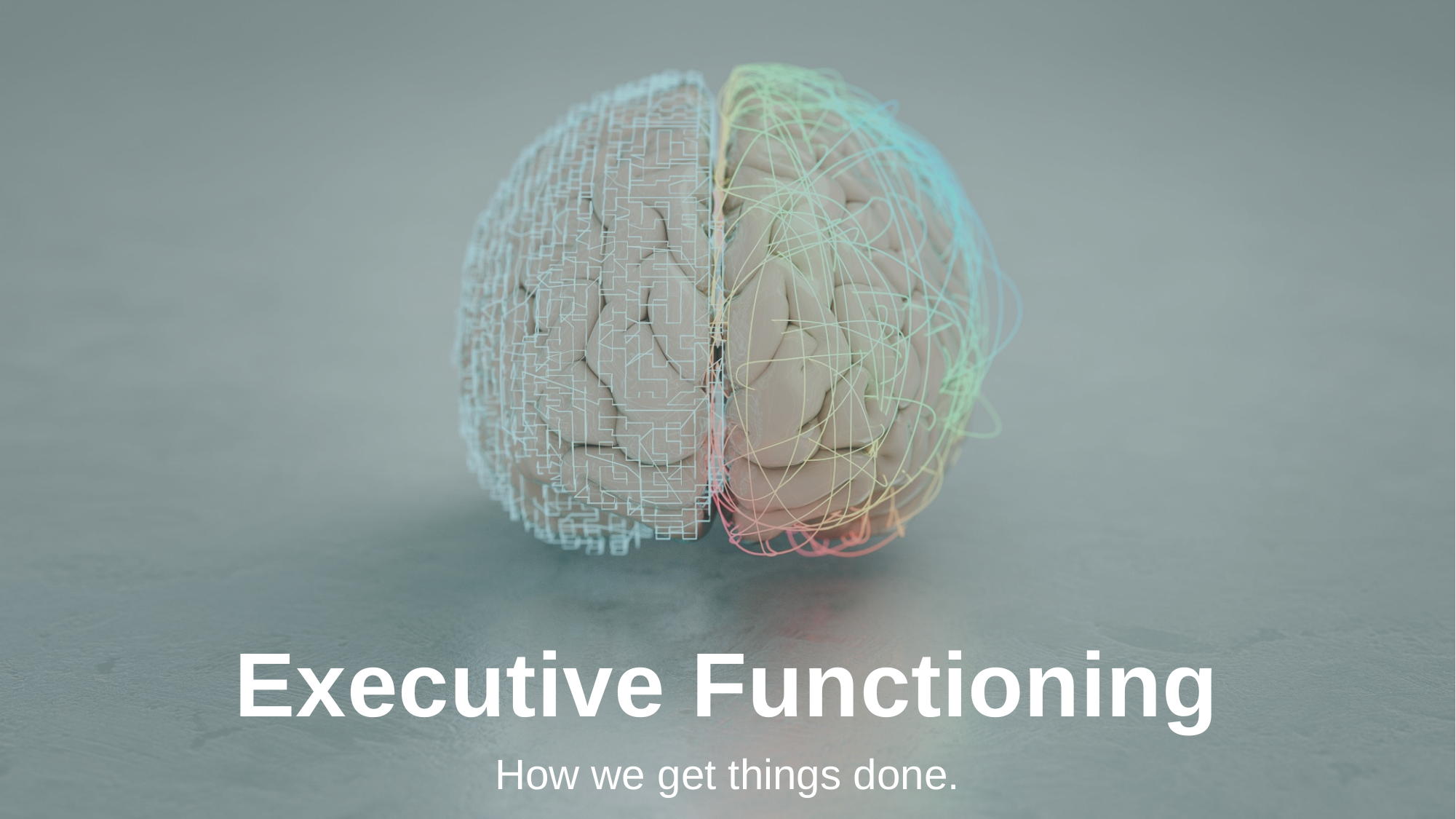

Executive Functioning
How we get things done.